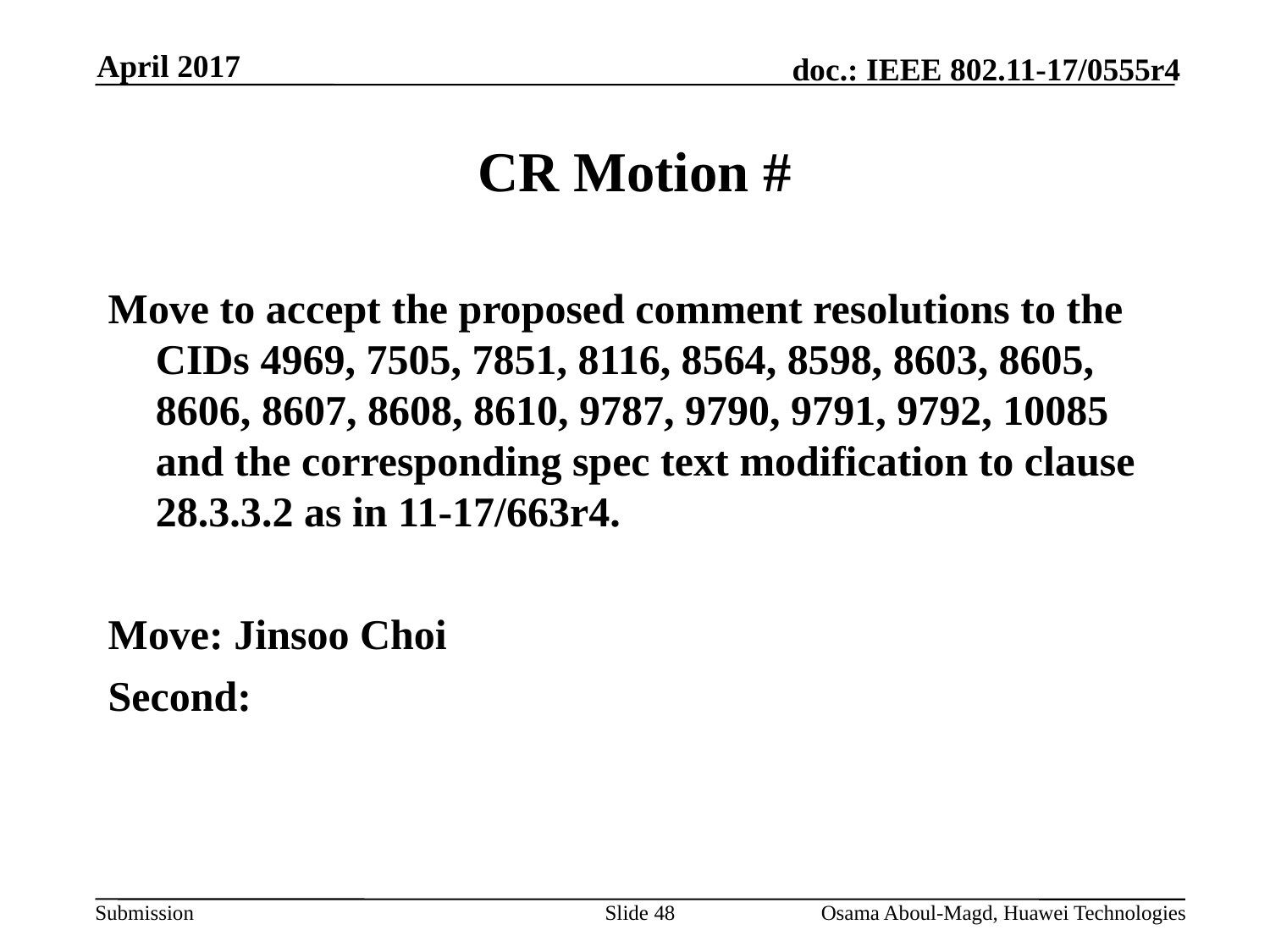

April 2017
# CR Motion #
Move to accept the proposed comment resolutions to the CIDs 4969, 7505, 7851, 8116, 8564, 8598, 8603, 8605, 8606, 8607, 8608, 8610, 9787, 9790, 9791, 9792, 10085 and the corresponding spec text modification to clause 28.3.3.2 as in 11-17/663r4.

Move: Jinsoo Choi
Second:

Slide 48
Osama Aboul-Magd, Huawei Technologies